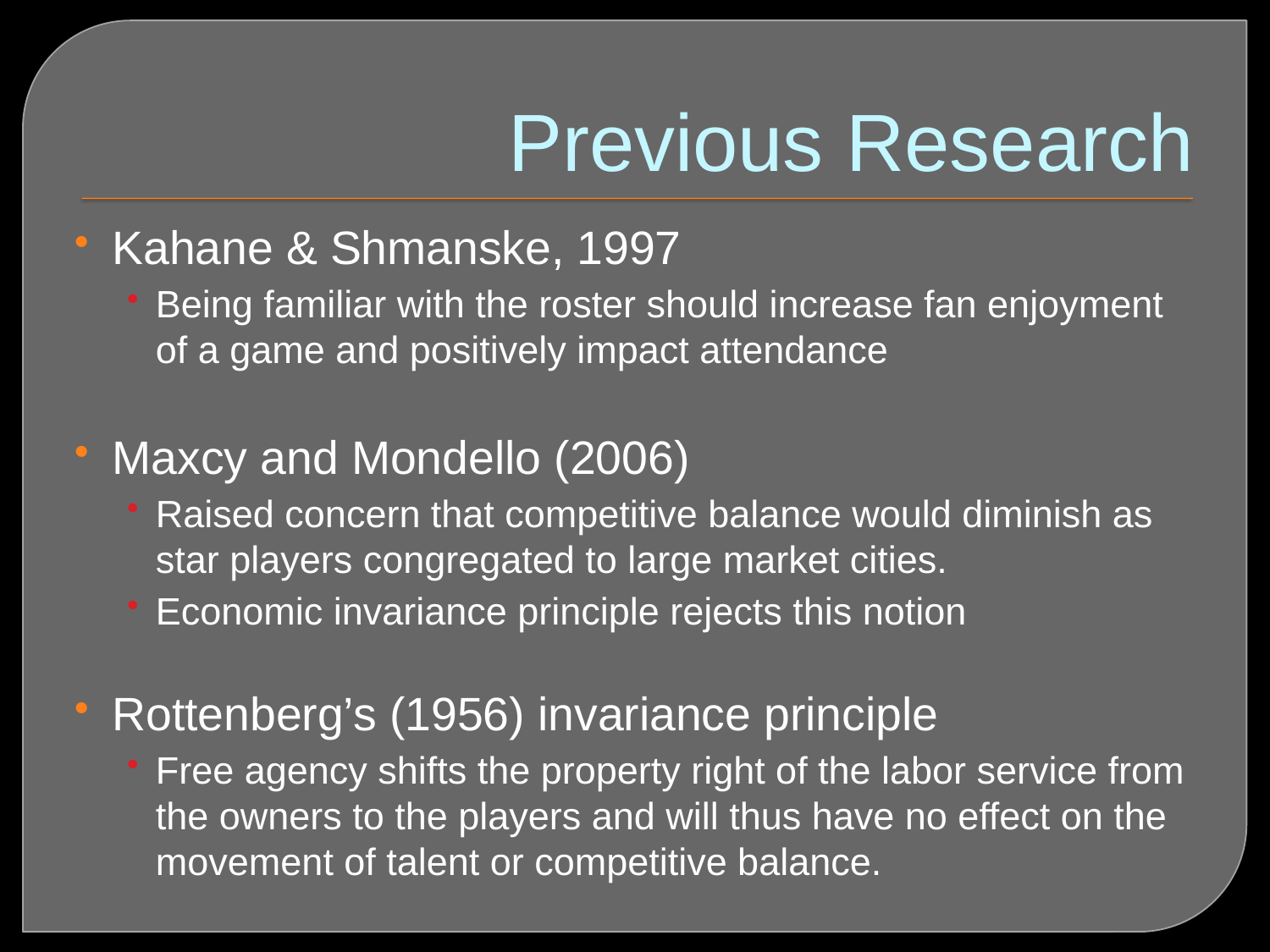

# Previous Research
Kahane & Shmanske, 1997
Being familiar with the roster should increase fan enjoyment of a game and positively impact attendance

Maxcy and Mondello (2006)
Raised concern that competitive balance would diminish as star players congregated to large market cities.
Economic invariance principle rejects this notion

Rottenberg’s (1956) invariance principle
Free agency shifts the property right of the labor service from the owners to the players and will thus have no effect on the movement of talent or competitive balance.